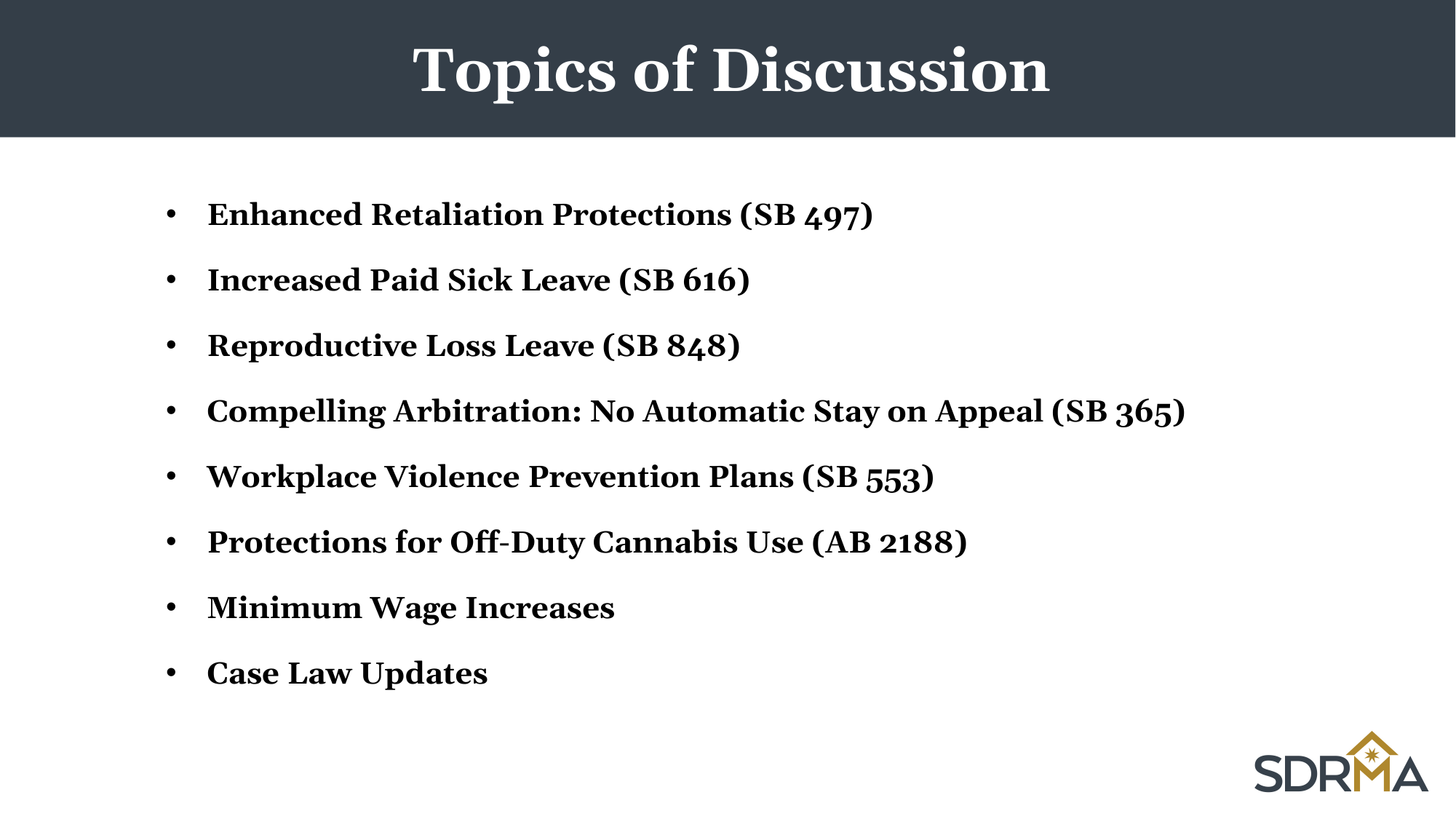

# Topics of Discussion
Enhanced Retaliation Protections (SB 497)

Increased Paid Sick Leave (SB 616)

Reproductive Loss Leave (SB 848)

Compelling Arbitration: No Automatic Stay on Appeal (SB 365)

Workplace Violence Prevention Plans (SB 553)

Protections for Off-Duty Cannabis Use (AB 2188)

Minimum Wage Increases

Case Law Updates